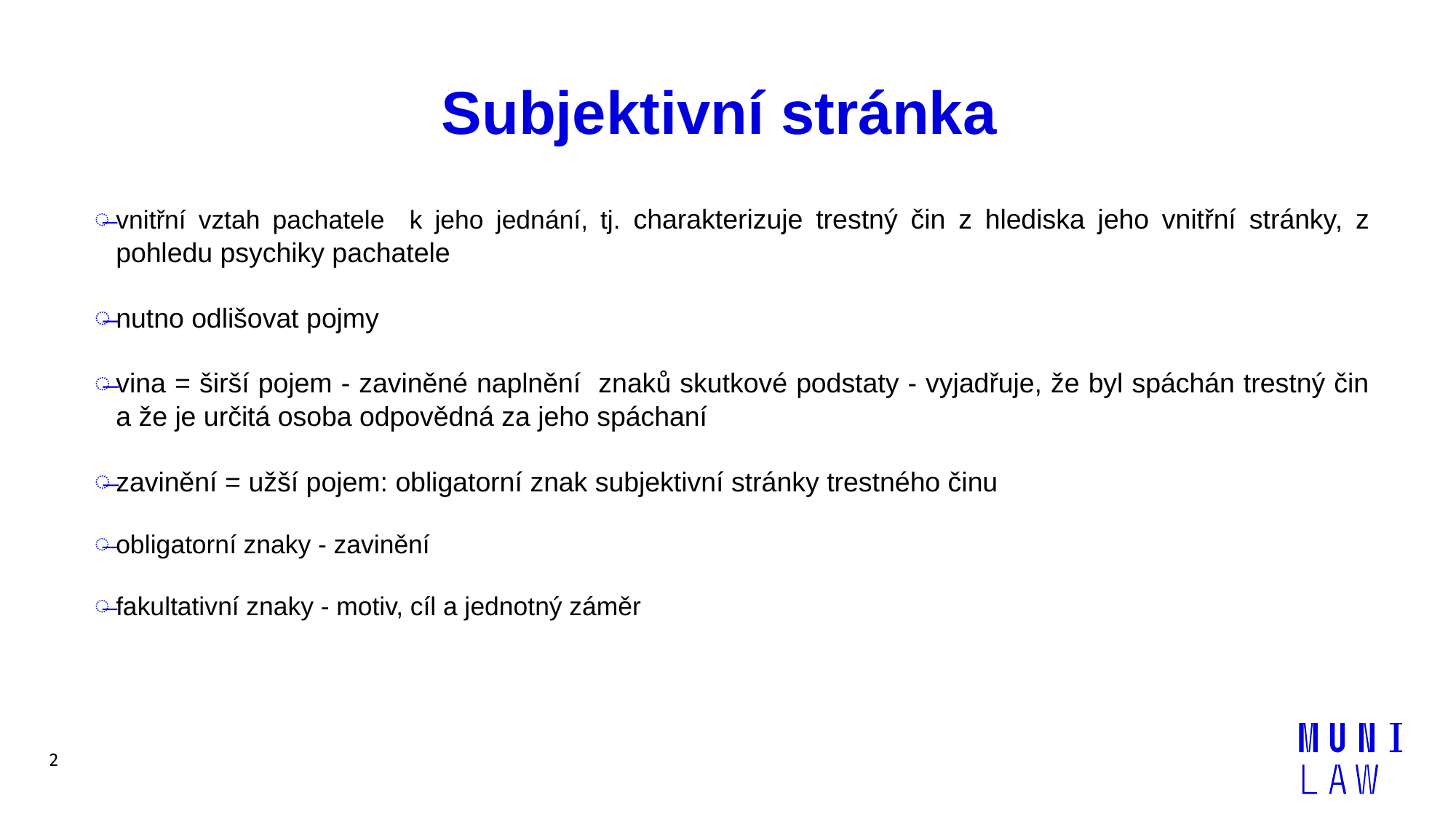

# Subjektivní stránka
vnitřní vztah pachatele  k jeho jednání, tj. charakterizuje trestný čin z hlediska jeho vnitřní stránky, z pohledu psychiky pachatele

nutno odlišovat pojmy

vina = širší pojem - zaviněné naplnění  znaků skutkové podstaty - vyjadřuje, že byl spáchán trestný čin a že je určitá osoba odpovědná za jeho spáchaní

zavinění = užší pojem: obligatorní znak subjektivní stránky trestného činu

obligatorní znaky - zavinění

fakultativní znaky - motiv, cíl a jednotný záměr

2